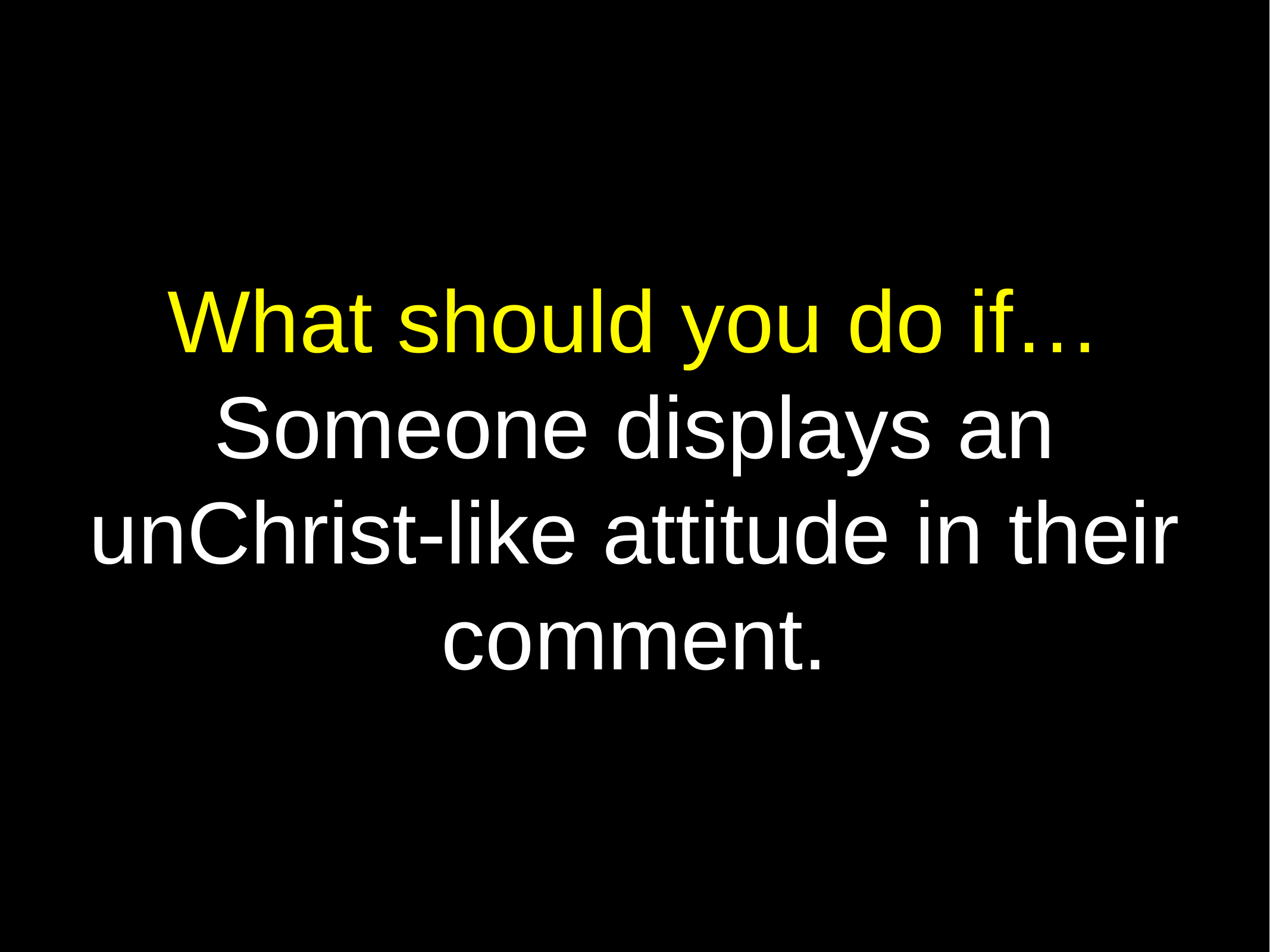

What should you do if…
Someone displays an unChrist-like attitude in their comment.